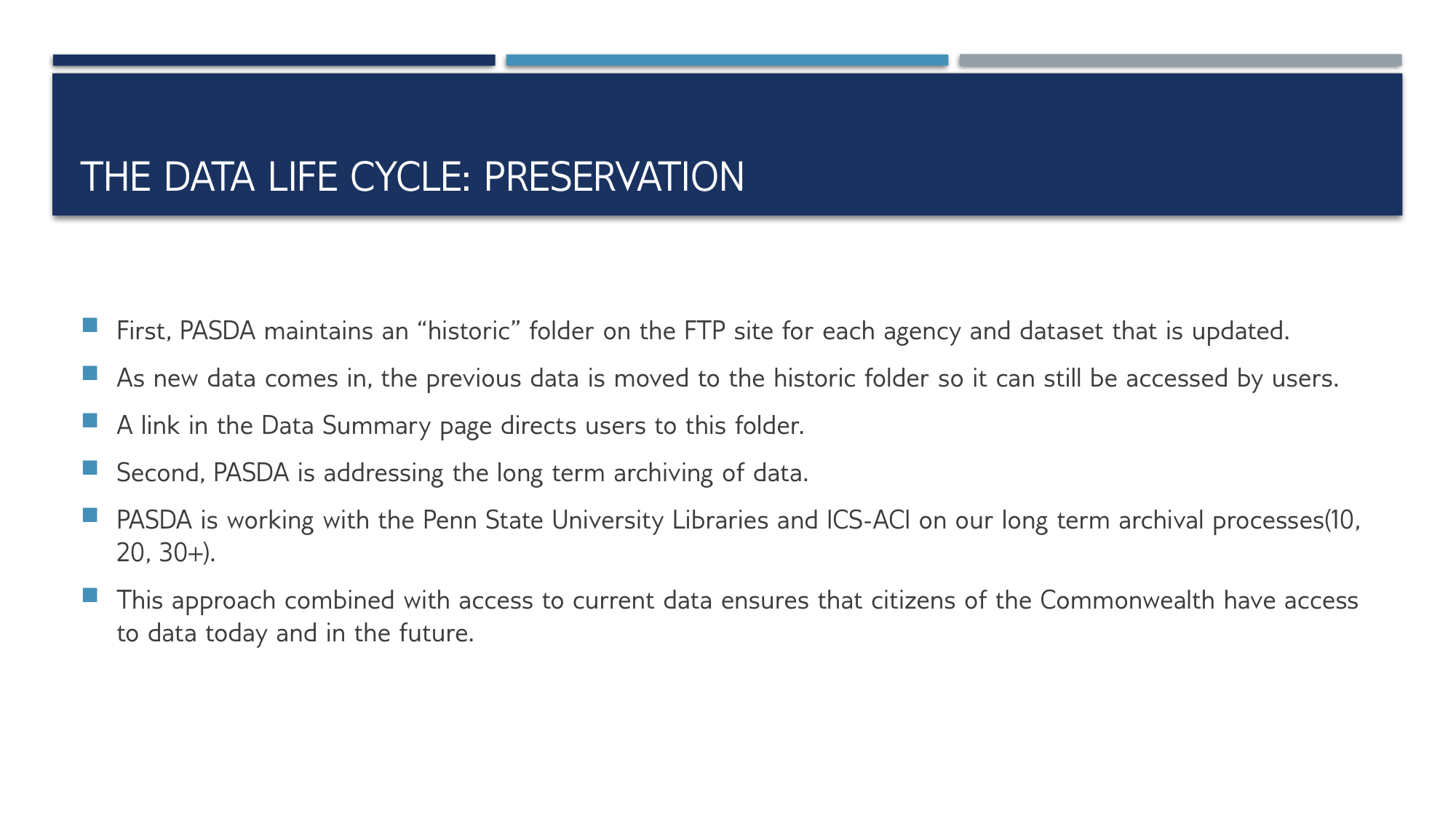

# The data life cycle: Preservation
First, PASDA maintains an “historic” folder on the FTP site for each agency and dataset that is updated.
As new data comes in, the previous data is moved to the historic folder so it can still be accessed by users.
A link in the Data Summary page directs users to this folder.
Second, PASDA is addressing the long term archiving of data.
PASDA is working with the Penn State University Libraries and ICS-ACI on our long term archival processes(10, 20, 30+).
This approach combined with access to current data ensures that citizens of the Commonwealth have access to data today and in the future.